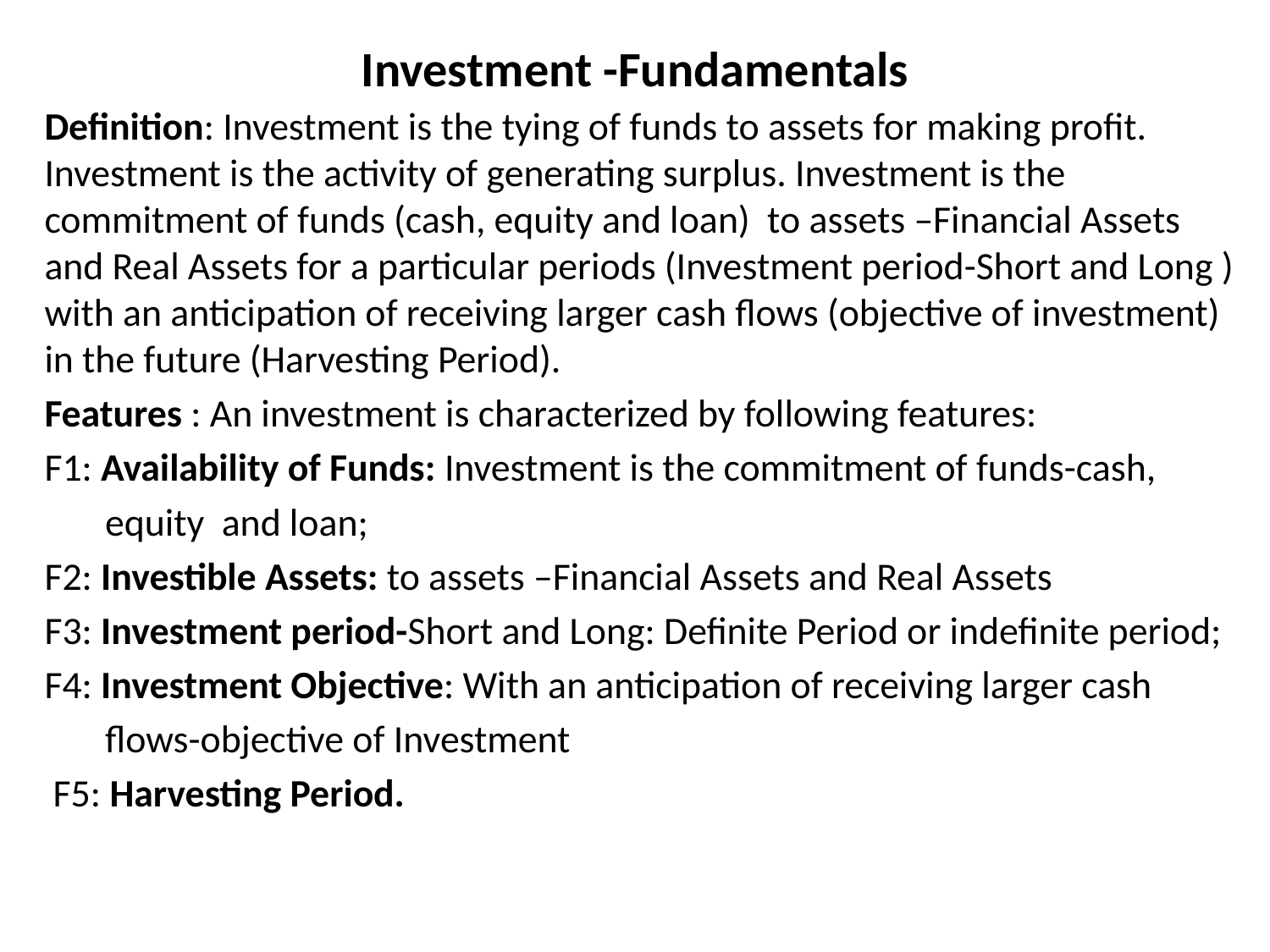

# Investment -Fundamentals
Definition: Investment is the tying of funds to assets for making profit. Investment is the activity of generating surplus. Investment is the commitment of funds (cash, equity and loan)  to assets –Financial Assets and Real Assets for a particular periods (Investment period-Short and Long ) with an anticipation of receiving larger cash flows (objective of investment) in the future (Harvesting Period).
Features : An investment is characterized by following features:
F1: Availability of Funds: Investment is the commitment of funds-cash,
       equity  and loan;
F2: Investible Assets: to assets –Financial Assets and Real Assets
F3: Investment period-Short and Long: Definite Period or indefinite period;
F4: Investment Objective: With an anticipation of receiving larger cash
       flows-objective of Investment
 F5: Harvesting Period.